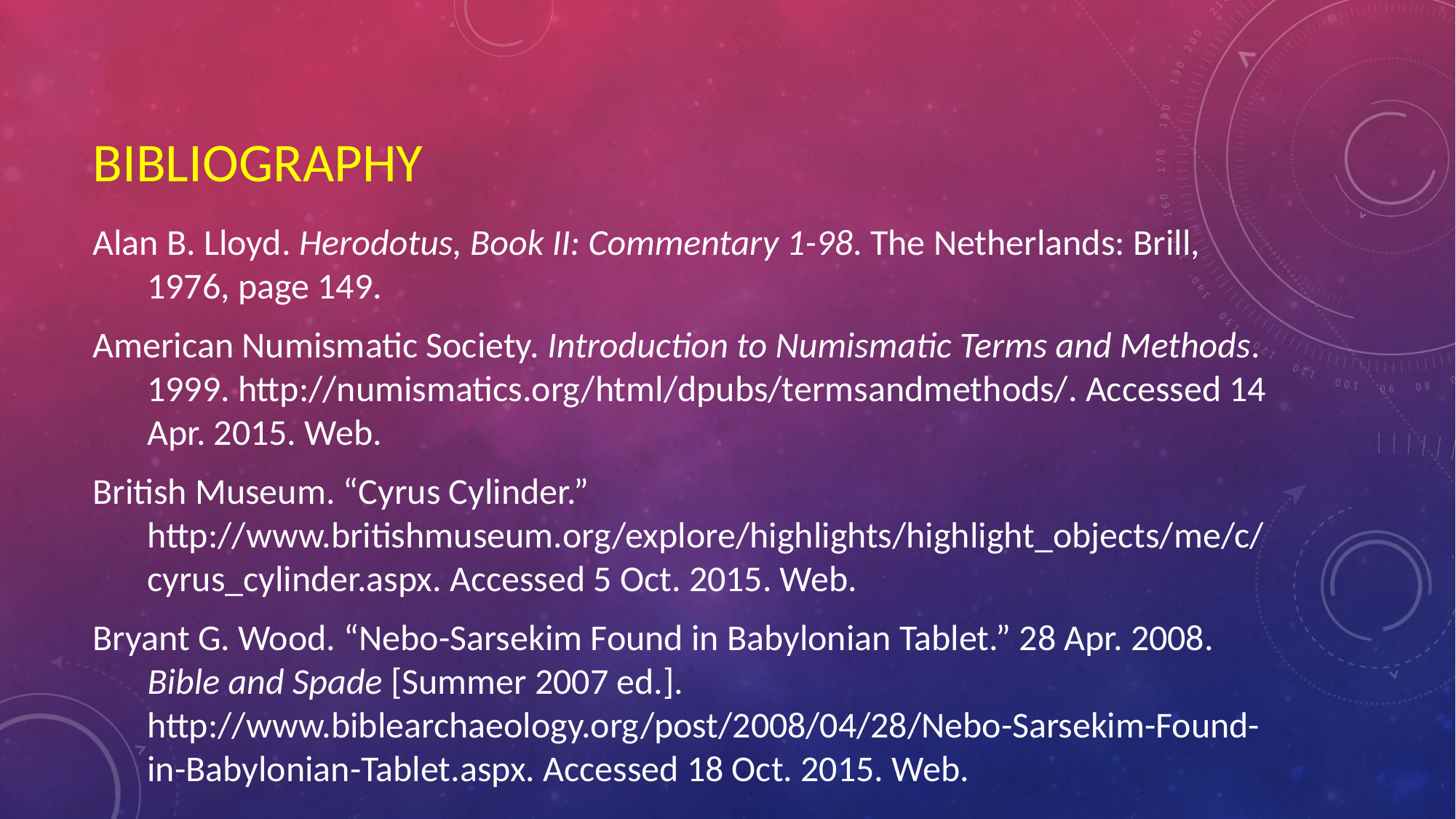

# Bibliography
Alan B. Lloyd. Herodotus, Book II: Commentary 1-98. The Netherlands: Brill, 1976, page 149.
American Numismatic Society. Introduction to Numismatic Terms and Methods. 1999. http://numismatics.org/html/dpubs/termsandmethods/. Accessed 14 Apr. 2015. Web.
British Museum. “Cyrus Cylinder.” http://www.britishmuseum.org/explore/highlights/highlight_objects/me/c/cyrus_cylinder.aspx. Accessed 5 Oct. 2015. Web.
Bryant G. Wood. “Nebo-Sarsekim Found in Babylonian Tablet.” 28 Apr. 2008. Bible and Spade [Summer 2007 ed.]. http://www.biblearchaeology.org/post/2008/04/28/Nebo-Sarsekim-Found-in-Babylonian-Tablet.aspx. Accessed 18 Oct. 2015. Web.